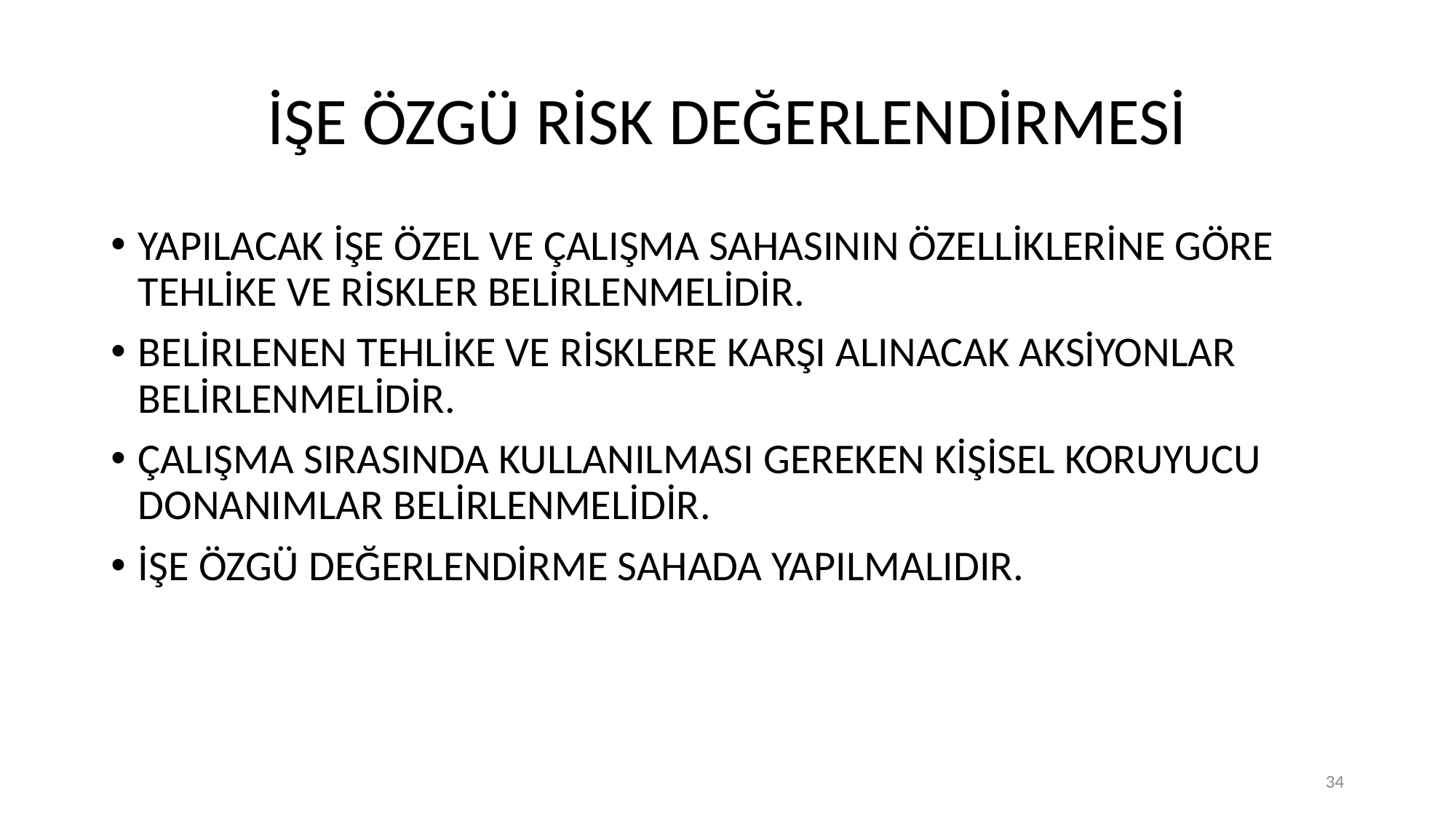

# İŞE ÖZGÜ RİSK DEĞERLENDİRMESİ
YAPILACAK İŞE ÖZEL VE ÇALIŞMA SAHASININ ÖZELLİKLERİNE GÖRE TEHLİKE VE RİSKLER BELİRLENMELİDİR.
BELİRLENEN TEHLİKE VE RİSKLERE KARŞI ALINACAK AKSİYONLAR BELİRLENMELİDİR.
ÇALIŞMA SIRASINDA KULLANILMASI GEREKEN KİŞİSEL KORUYUCU DONANIMLAR BELİRLENMELİDİR.
İŞE ÖZGÜ DEĞERLENDİRME SAHADA YAPILMALIDIR.

34